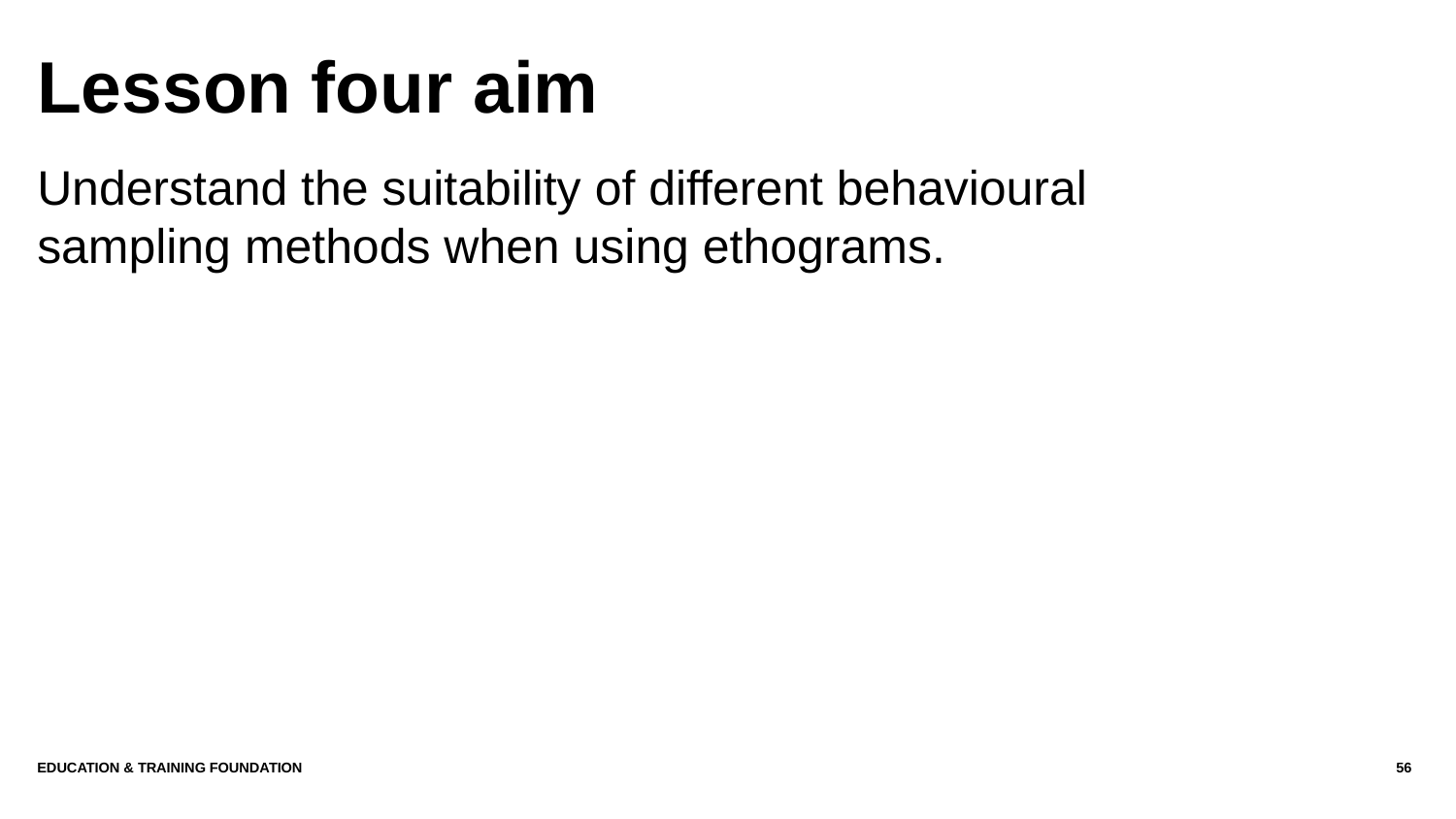

# Lesson four aim
Understand the suitability of different behavioural sampling methods when using ethograms.
Education & Training Foundation
56